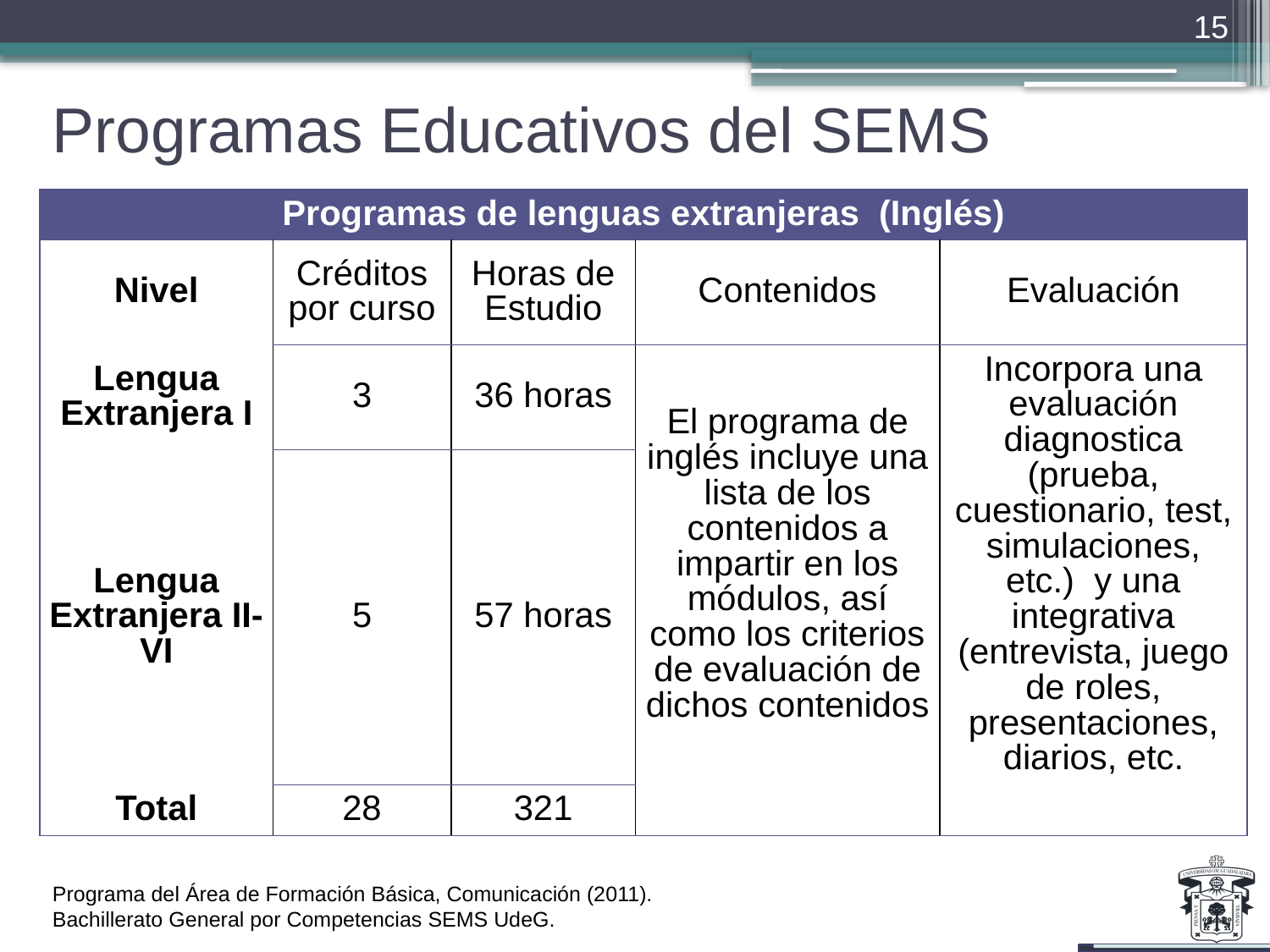

15
# Programas Educativos del SEMS
| Programas de lenguas extranjeras (Inglés) |  |  |  |  |
| --- | --- | --- | --- | --- |
| Nivel | Créditos por curso | Horas de Estudio | Contenidos | Evaluación |
| Lengua Extranjera I | 3 | 36 horas | El programa de inglés incluye una lista de los contenidos a impartir en los módulos, así como los criterios de evaluación de dichos contenidos | Incorpora una evaluación diagnostica (prueba, cuestionario, test, simulaciones, etc.) y una integrativa (entrevista, juego de roles, presentaciones, diarios, etc. |
| Lengua Extranjera II-VI | 5 | 57 horas |  |  |
| Total | 28 | 321 |  |  |
Programa del Área de Formación Básica, Comunicación (2011). Bachillerato General por Competencias SEMS UdeG.